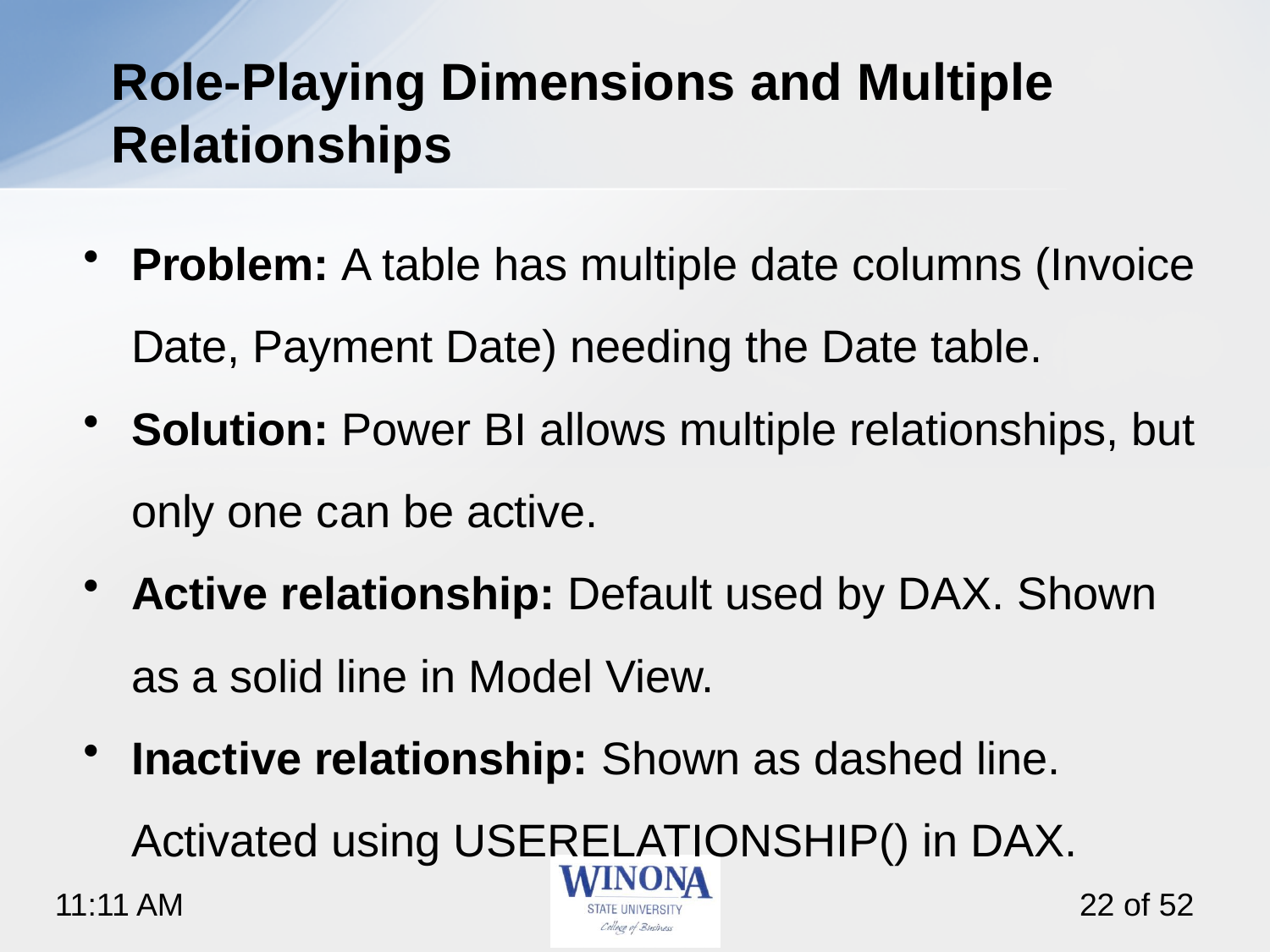

# Role-Playing Dimensions and Multiple Relationships
Problem: A table has multiple date columns (Invoice Date, Payment Date) needing the Date table.
Solution: Power BI allows multiple relationships, but only one can be active.
Active relationship: Default used by DAX. Shown as a solid line in Model View.
Inactive relationship: Shown as dashed line. Activated using USERELATIONSHIP() in DAX.